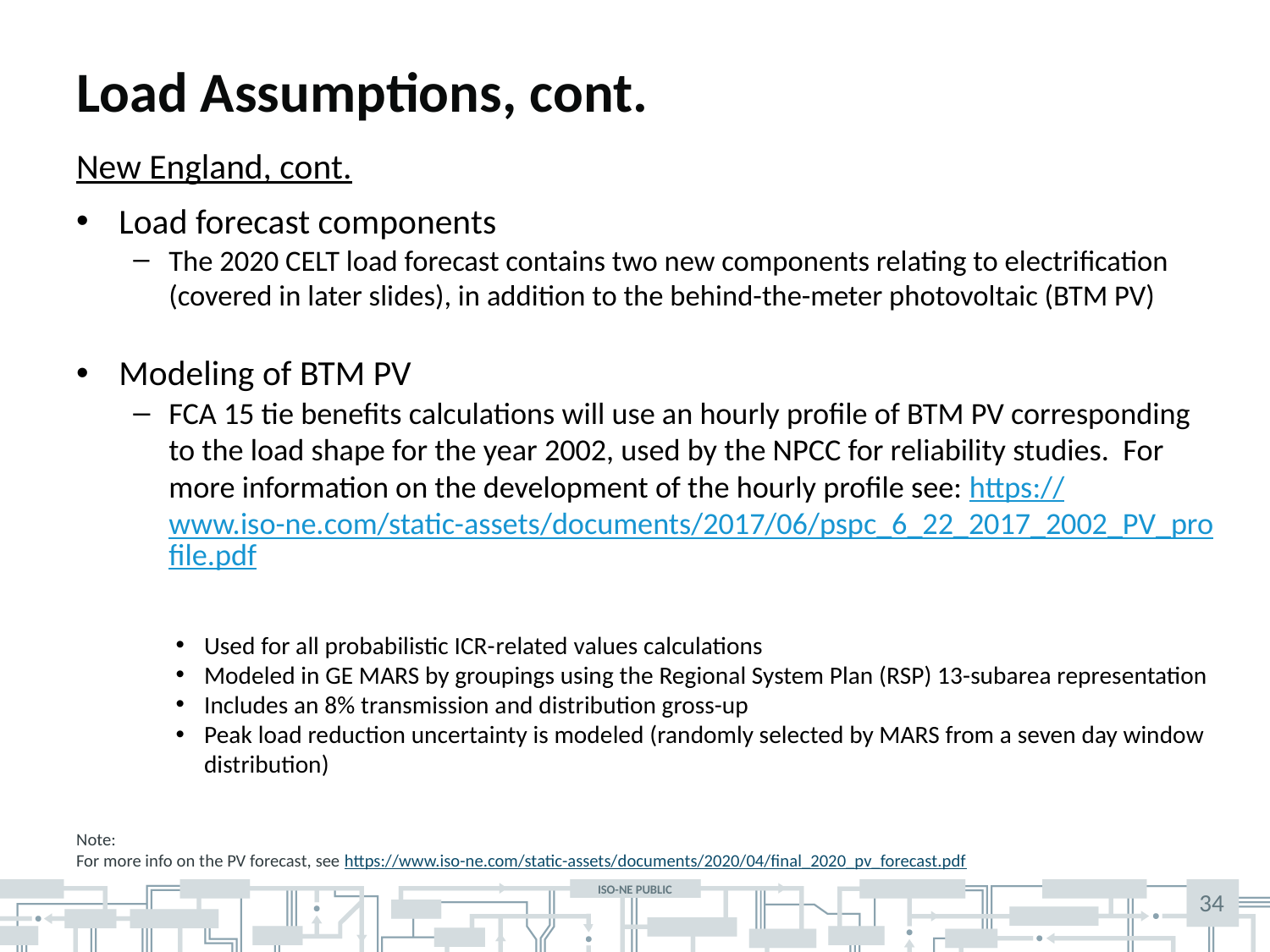

# Load Assumptions, cont.
New England, cont.
Load forecast components
The 2020 CELT load forecast contains two new components relating to electrification (covered in later slides), in addition to the behind-the-meter photovoltaic (BTM PV)

Modeling of BTM PV
FCA 15 tie benefits calculations will use an hourly profile of BTM PV corresponding to the load shape for the year 2002, used by the NPCC for reliability studies.  For more information on the development of the hourly profile see: https://www.iso-ne.com/static-assets/documents/2017/06/pspc_6_22_2017_2002_PV_profile.pdf

Used for all probabilistic ICR-related values calculations
Modeled in GE MARS by groupings using the Regional System Plan (RSP) 13-subarea representation
Includes an 8% transmission and distribution gross-up
Peak load reduction uncertainty is modeled (randomly selected by MARS from a seven day window distribution)

Note:
For more info on the PV forecast, see https://www.iso-ne.com/static-assets/documents/2020/04/final_2020_pv_forecast.pdf

34